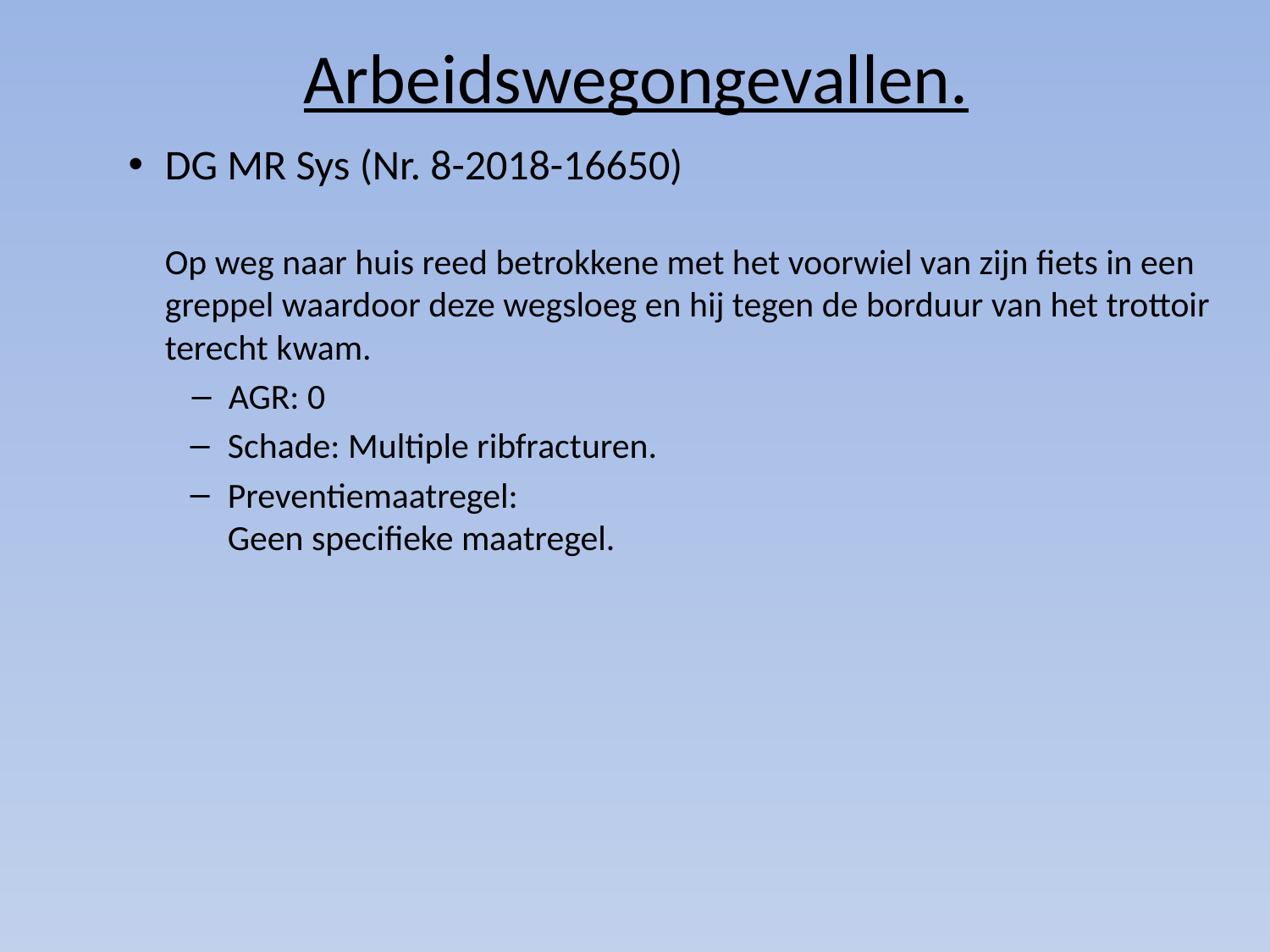

# Arbeidswegongevallen.

DG MR Sys (Nr. 8-2018-16650)
Op weg naar huis reed betrokkene met het voorwiel van zijn fiets in een greppel waardoor deze wegsloeg en hij tegen de borduur van het trottoir terecht kwam.
AGR: 0
Schade: Multiple ribfracturen.
Preventiemaatregel:
Geen specifieke maatregel.